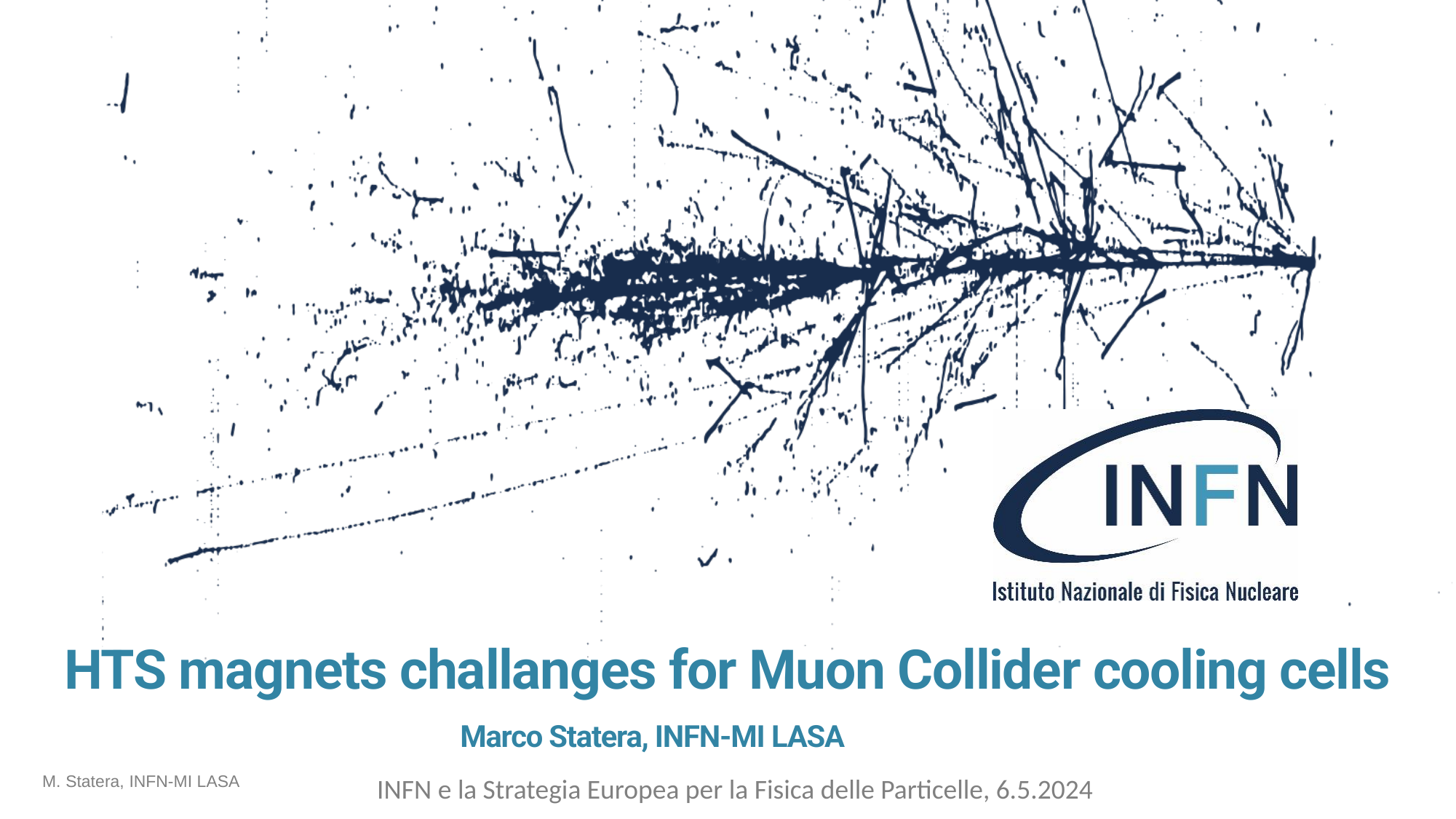

# HTS magnets challanges for Muon Collider cooling cells Marco Statera, INFN-MI LASA
M. Statera, INFN-MI LASA
INFN e la Strategia Europea per la Fisica delle Particelle, 6.5.2024